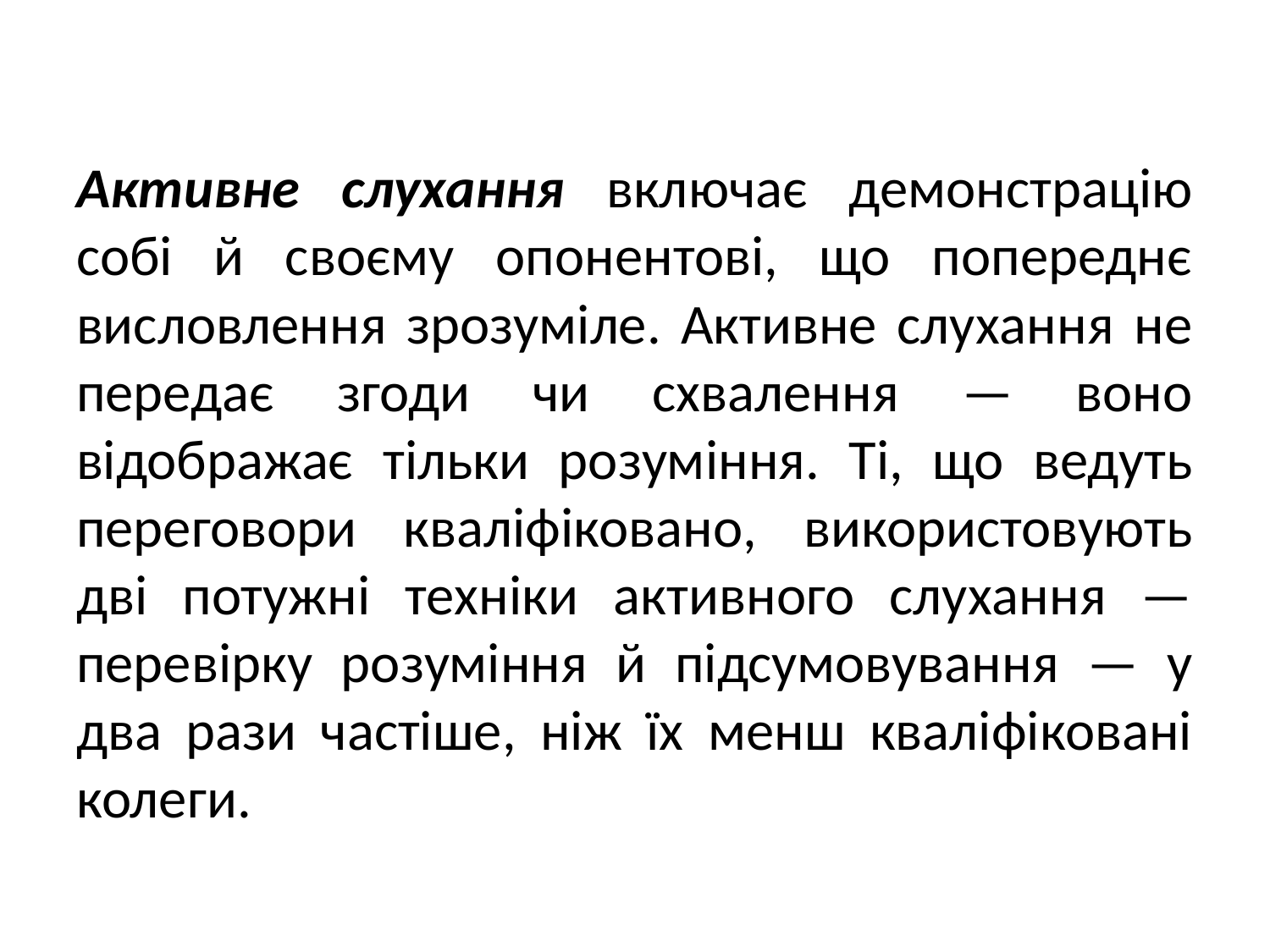

Активне слухання включає демонстрацію собі й своєму опонентові, що попереднє висловлення зрозуміле. Активне слухання не передає згоди чи схвалення — воно відображає тільки розуміння. Ті, що ведуть переговори кваліфіковано, використовують дві потужні техніки активного слухання — перевірку розуміння й підсумовування — у два рази частіше, ніж їх менш кваліфіковані колеги.